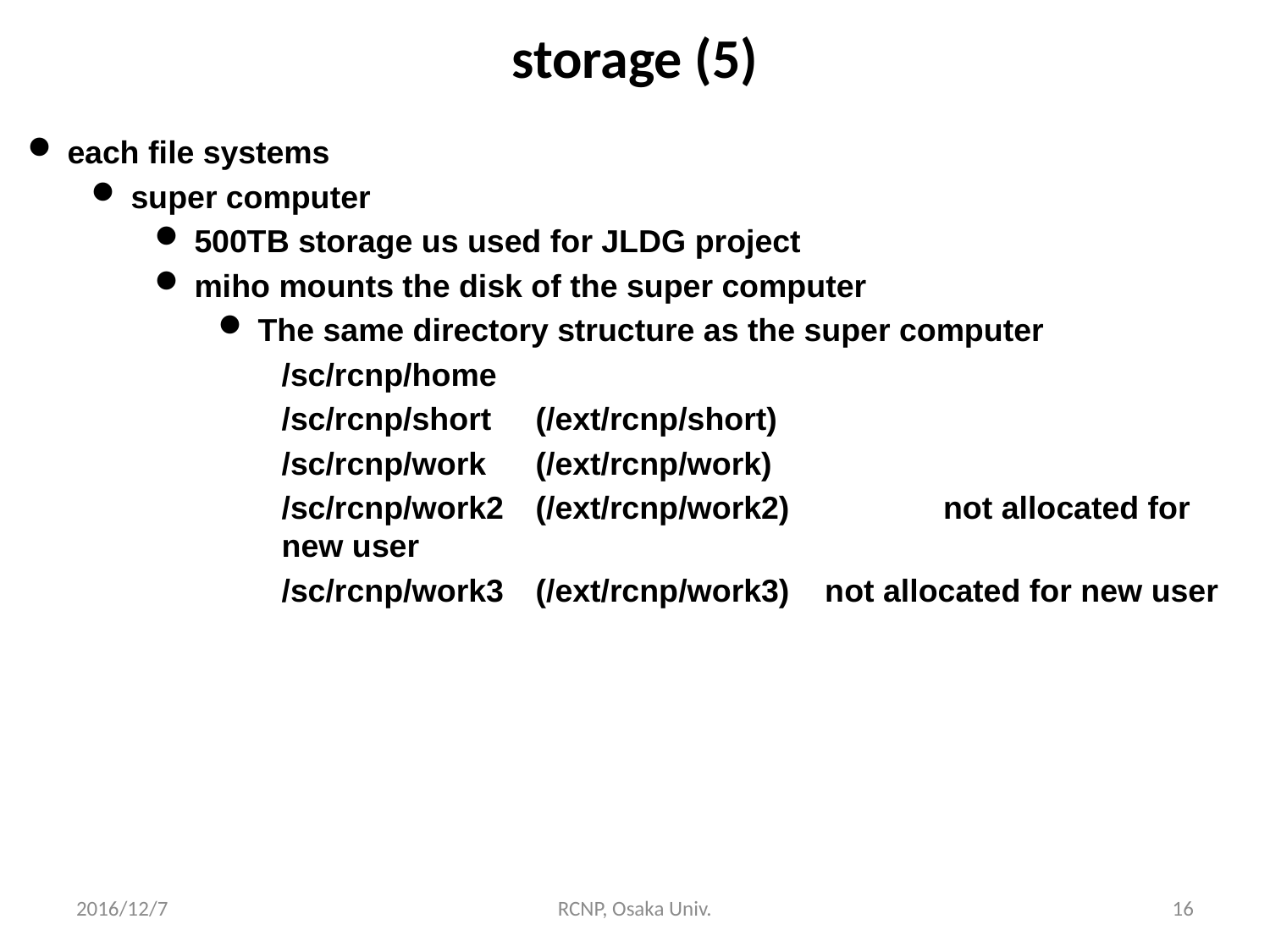

# storage (5)
each file systems
super computer
500TB storage us used for JLDG project
miho mounts the disk of the super computer
The same directory structure as the super computer
/sc/rcnp/home
/sc/rcnp/short	(/ext/rcnp/short)
/sc/rcnp/work	(/ext/rcnp/work)
/sc/rcnp/work2	(/ext/rcnp/work2)	   not allocated for new user
/sc/rcnp/work3	(/ext/rcnp/work3)    not allocated for new user

2016/12/7
RCNP, Osaka Univ.
16